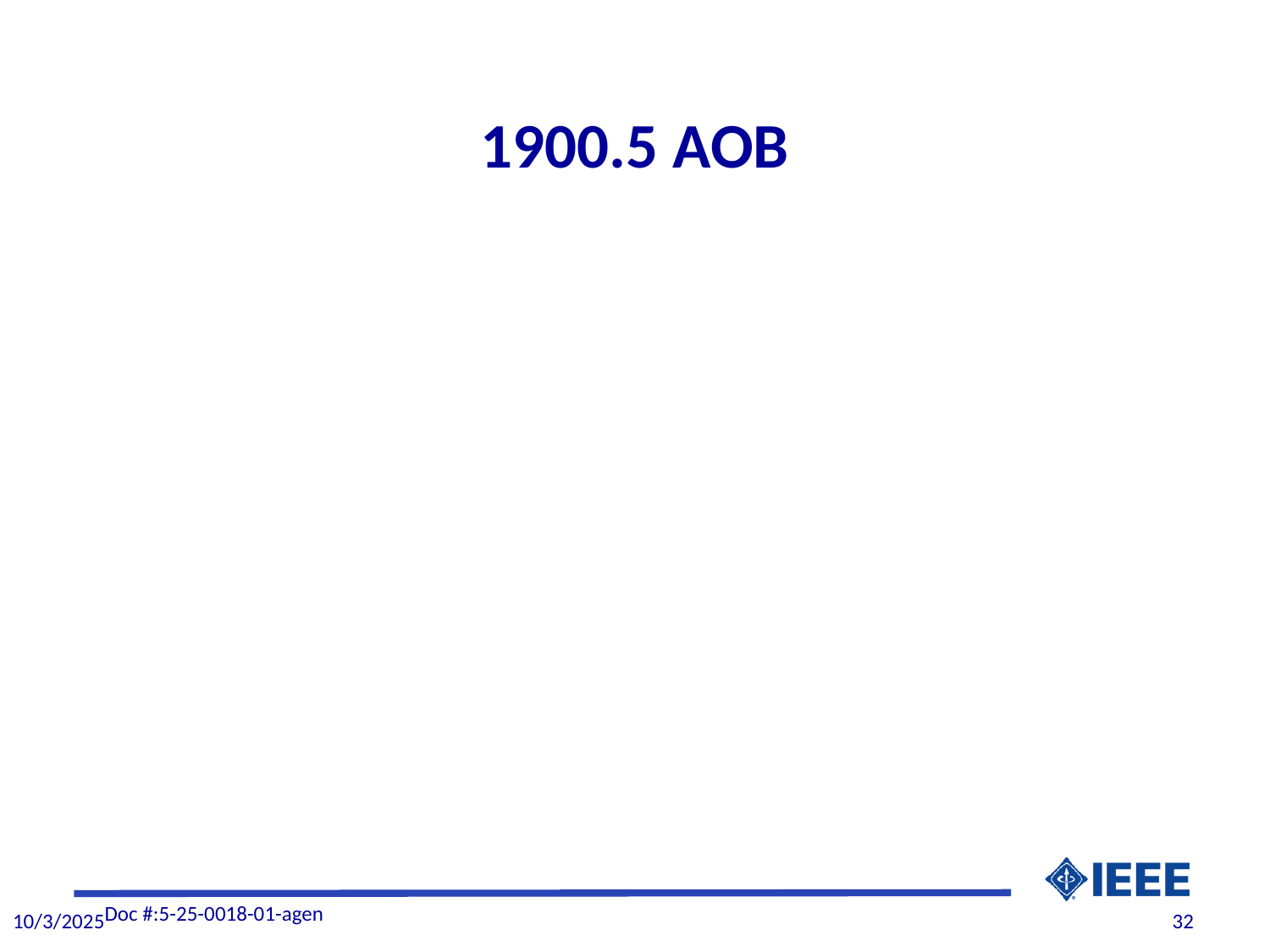

# 1900.5 AOB

Doc #:5-25-0018-01-agen
10/3/2025
32